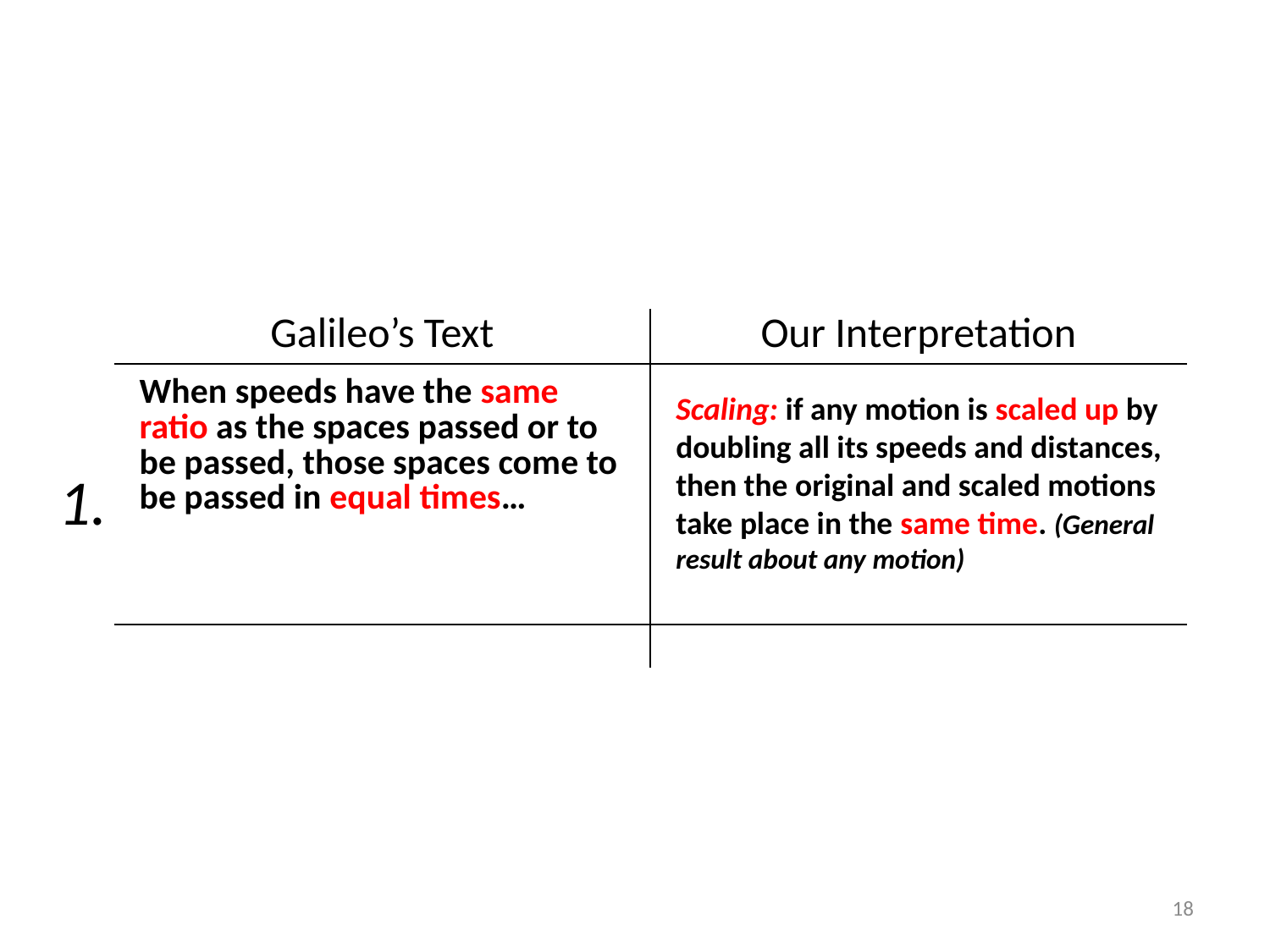

| Galileo’s Text | Our Interpretation |
| --- | --- |
| When speeds have the same ratio as the spaces passed or to be passed, those spaces come to be passed in equal times… |  |
|  |  |
Scaling: if any motion is scaled up by doubling all its speeds and distances, then the original and scaled motions take place in the same time. (General result about any motion)
1.
18